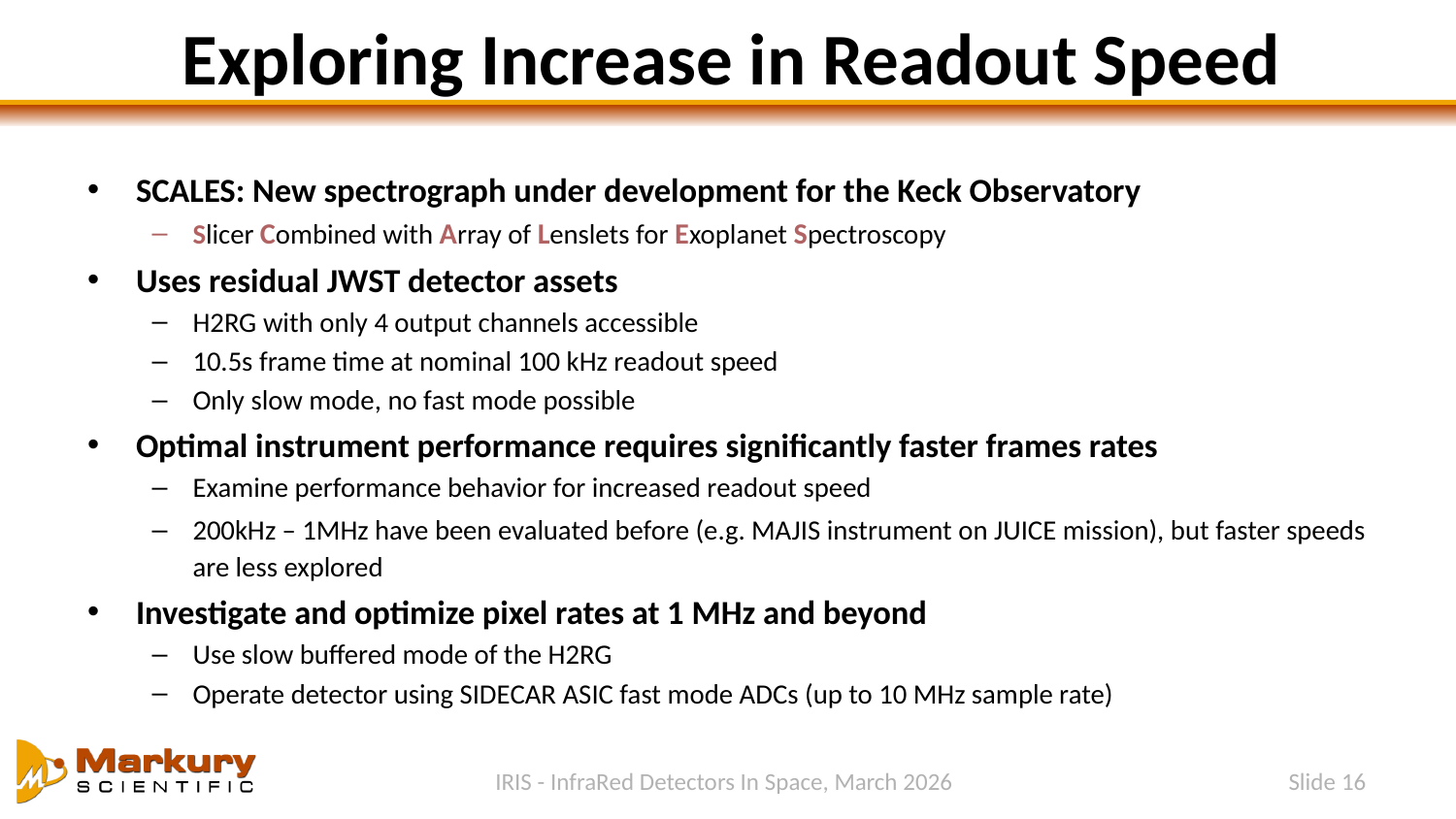

# Exploring Increase in Readout Speed
SCALES: New spectrograph under development for the Keck Observatory
Slicer Combined with Array of Lenslets for Exoplanet Spectroscopy
Uses residual JWST detector assets
H2RG with only 4 output channels accessible
10.5s frame time at nominal 100 kHz readout speed
Only slow mode, no fast mode possible
Optimal instrument performance requires significantly faster frames rates
Examine performance behavior for increased readout speed
200kHz – 1MHz have been evaluated before (e.g. MAJIS instrument on JUICE mission), but faster speeds are less explored
Investigate and optimize pixel rates at 1 MHz and beyond
Use slow buffered mode of the H2RG
Operate detector using SIDECAR ASIC fast mode ADCs (up to 10 MHz sample rate)
IRIS - InfraRed Detectors In Space, March 2026
Slide 16